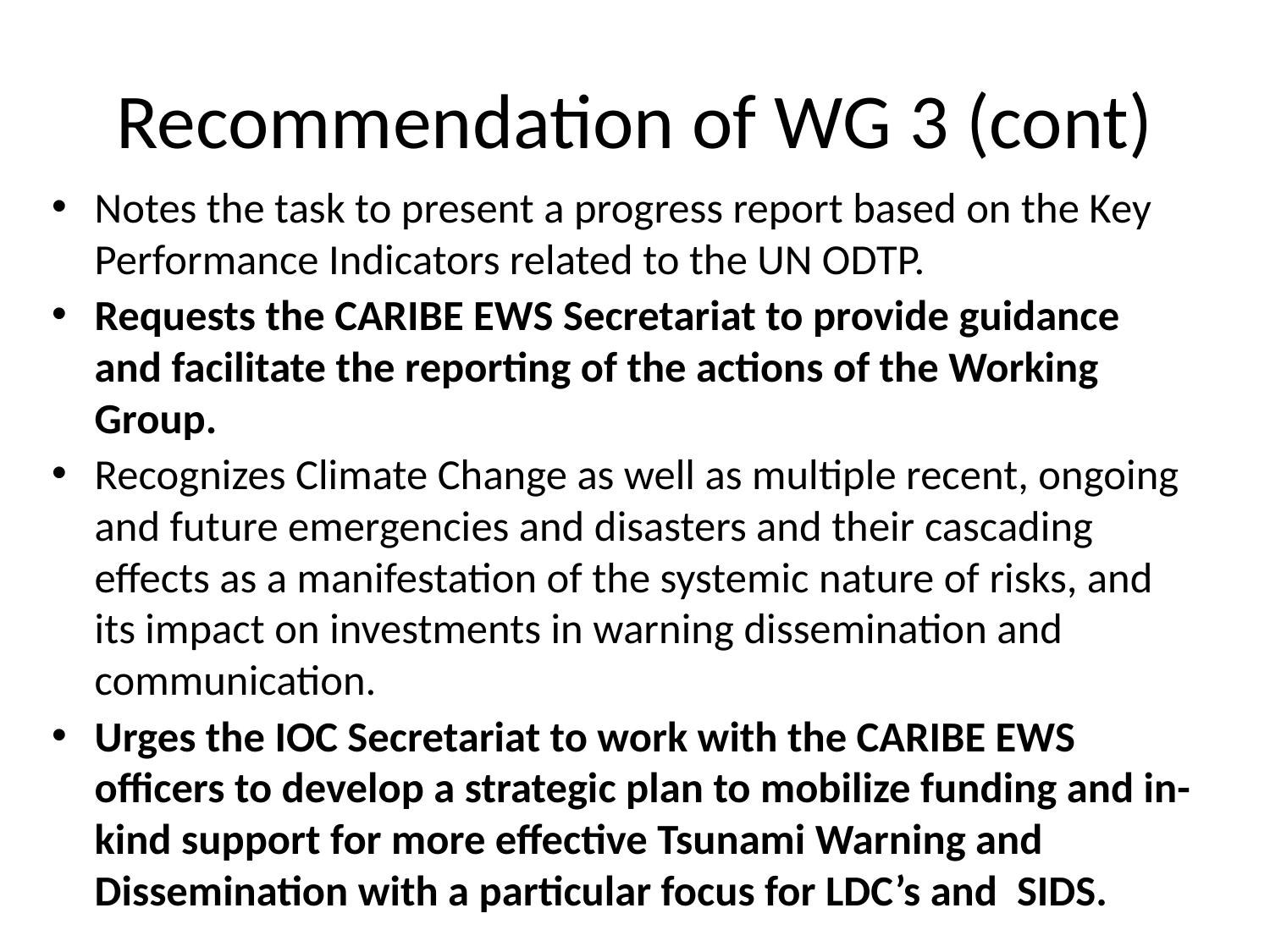

# Recommendation of WG 3 (cont)
Notes the task to present a progress report based on the Key Performance Indicators related to the UN ODTP.
Requests the CARIBE EWS Secretariat to provide guidance and facilitate the reporting of the actions of the Working Group.
Recognizes Climate Change as well as multiple recent, ongoing and future emergencies and disasters and their cascading effects as a manifestation of the systemic nature of risks, and its impact on investments in warning dissemination and communication.
Urges the IOC Secretariat to work with the CARIBE EWS officers to develop a strategic plan to mobilize funding and in-kind support for more effective Tsunami Warning and Dissemination with a particular focus for LDC’s and  SIDS.